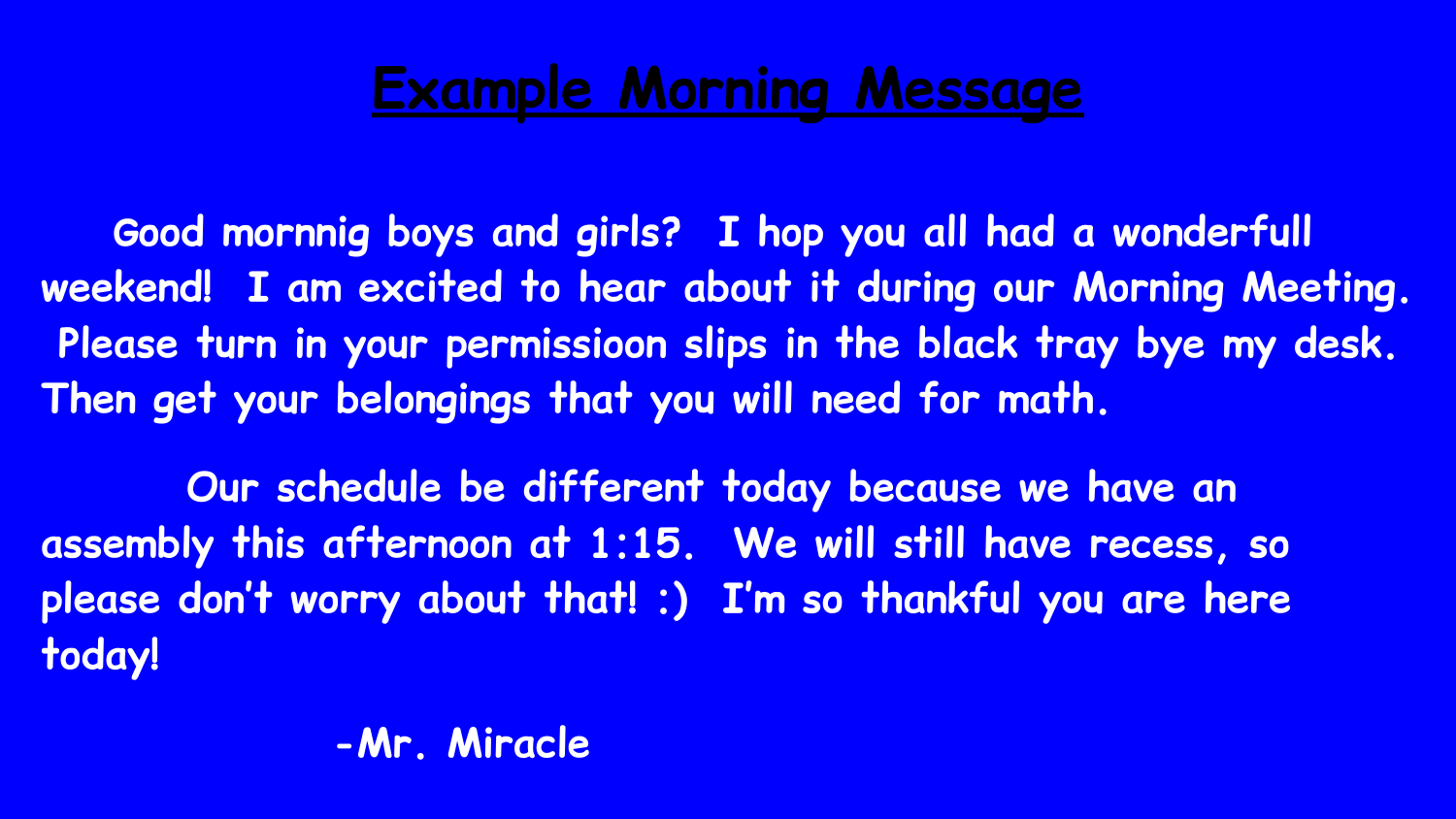

# Example Morning Message
Good mornnig boys and girls?  I hop you all had a wonderfull weekend!  I am excited to hear about it during our Morning Meeting.  Please turn in your permissioon slips in the black tray bye my desk.  Then get your belongings that you will need for math.
	Our schedule be different today because we have an assembly this afternoon at 1:15.  We will still have recess, so please don’t worry about that! :)  I’m so thankful you are here today!
		-Mr. Miracle